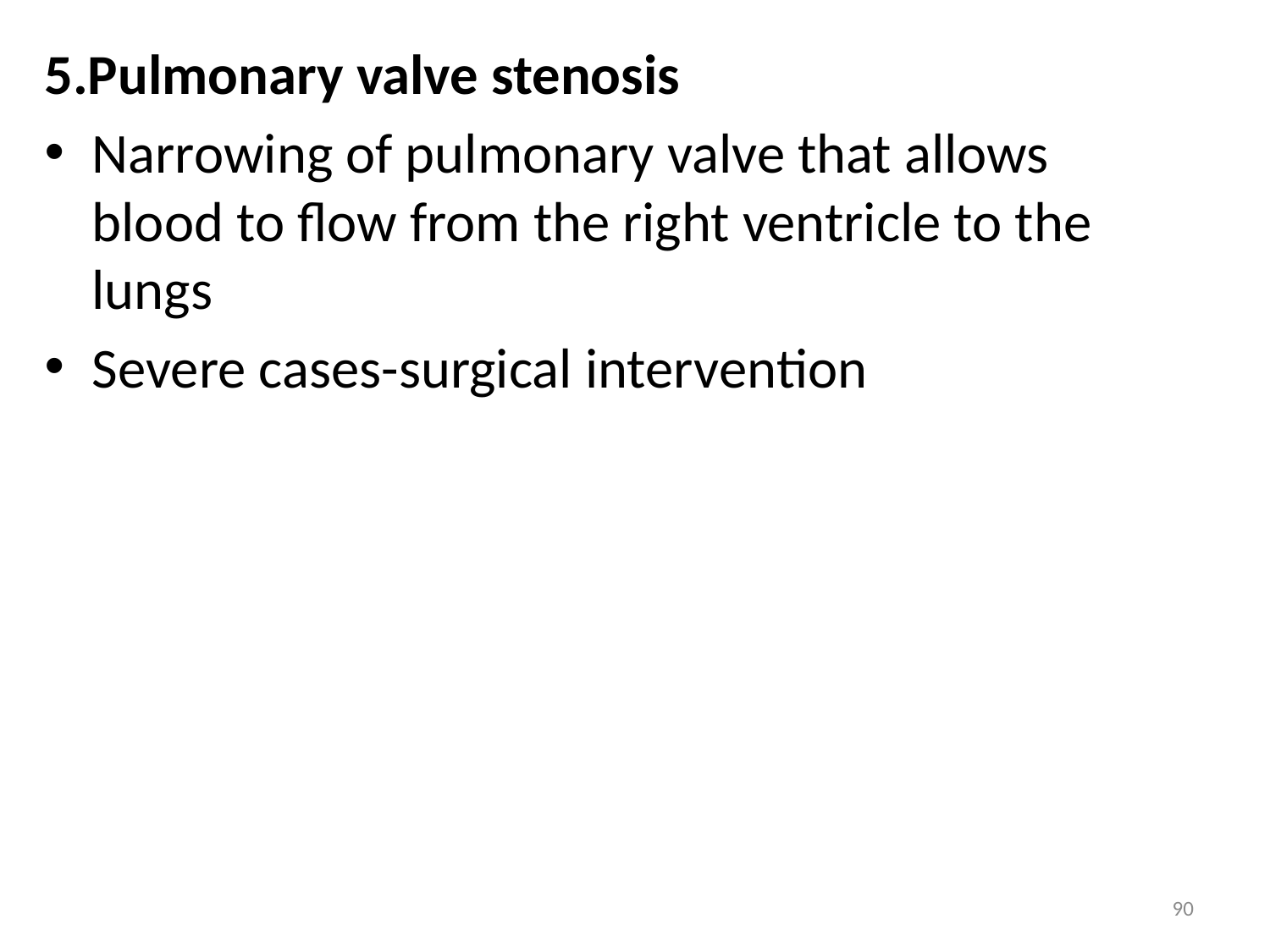

5.Pulmonary valve stenosis
Narrowing of pulmonary valve that allows blood to flow from the right ventricle to the lungs
Severe cases-surgical intervention
90